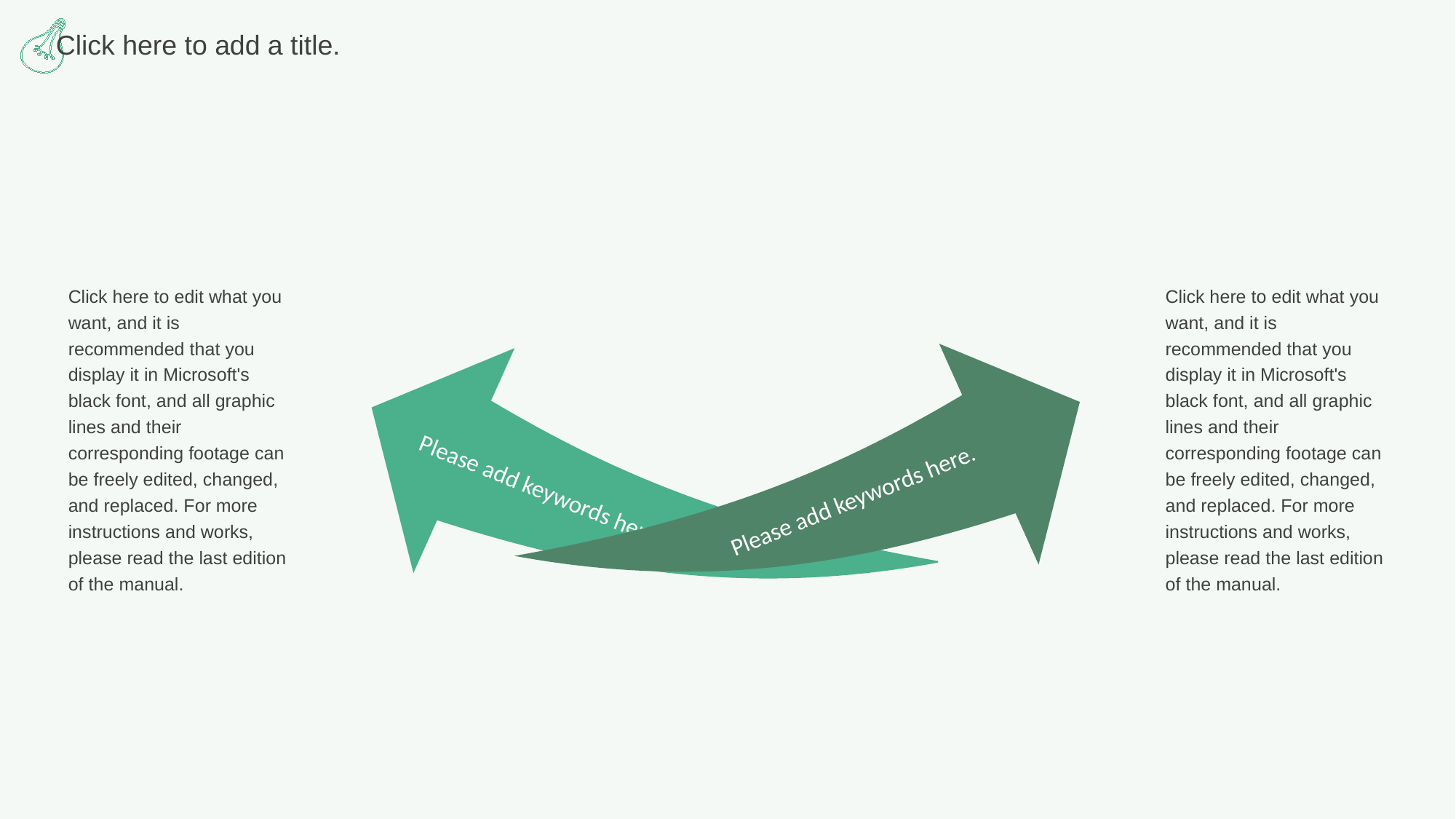

Click here to add a title.
Click here to edit what you want, and it is recommended that you display it in Microsoft's black font, and all graphic lines and their corresponding footage can be freely edited, changed, and replaced. For more instructions and works, please read the last edition of the manual.
Click here to edit what you want, and it is recommended that you display it in Microsoft's black font, and all graphic lines and their corresponding footage can be freely edited, changed, and replaced. For more instructions and works, please read the last edition of the manual.

Please add keywords here.

Please add keywords here.